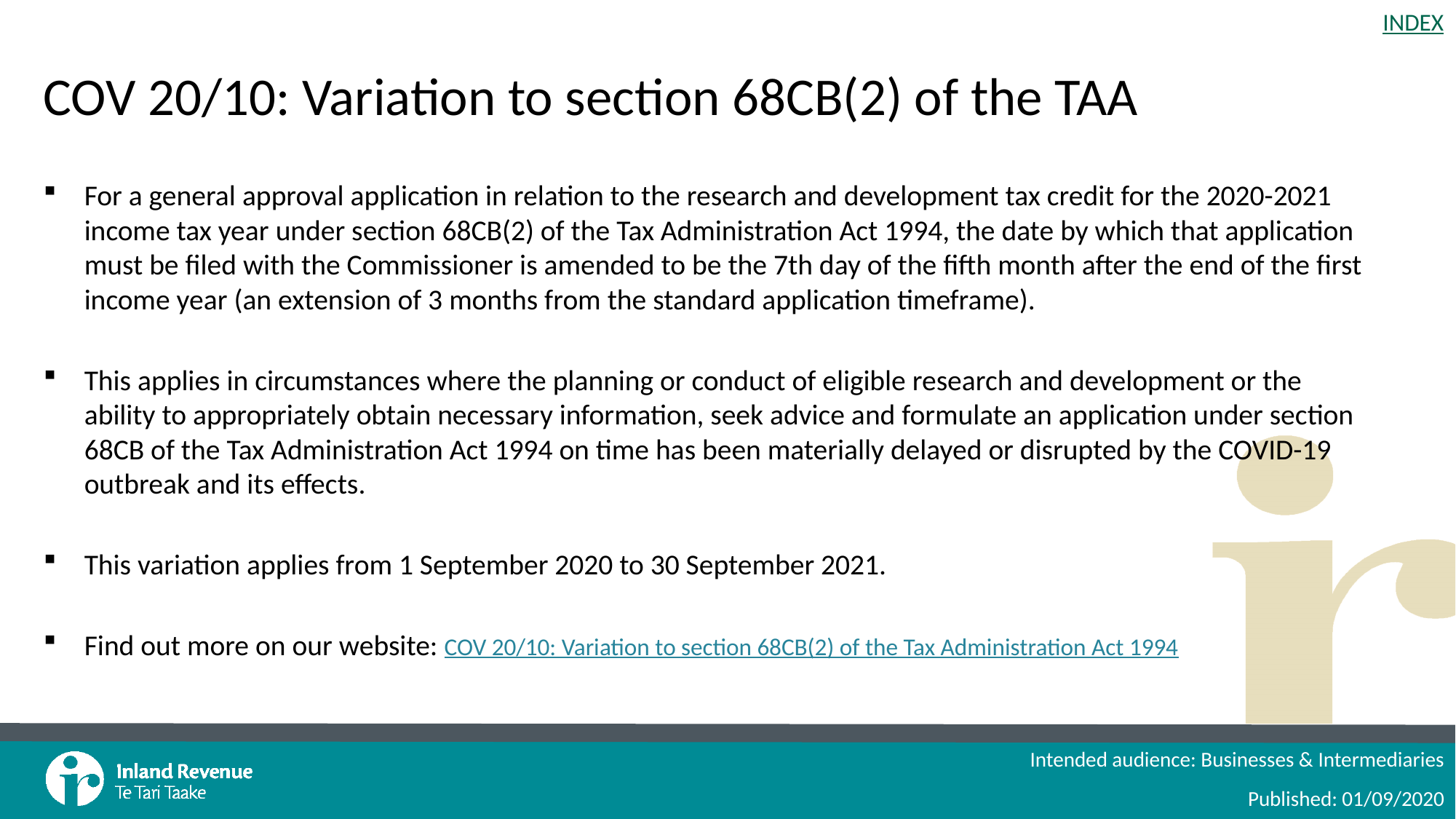

# COV 20/10: Variation to section 68CB(2) of the TAA
For a general approval application in relation to the research and development tax credit for the 2020-2021 income tax year under section 68CB(2) of the Tax Administration Act 1994, the date by which that application must be filed with the Commissioner is amended to be the 7th day of the fifth month after the end of the first income year (an extension of 3 months from the standard application timeframe).

This applies in circumstances where the planning or conduct of eligible research and development or the ability to appropriately obtain necessary information, seek advice and formulate an application under section 68CB of the Tax Administration Act 1994 on time has been materially delayed or disrupted by the COVID-19 outbreak and its effects.

This variation applies from 1 September 2020 to 30 September 2021.

Find out more on our website: COV 20/10: Variation to section 68CB(2) of the Tax Administration Act 1994

Intended audience: Businesses & Intermediaries
Published: 01/09/2020